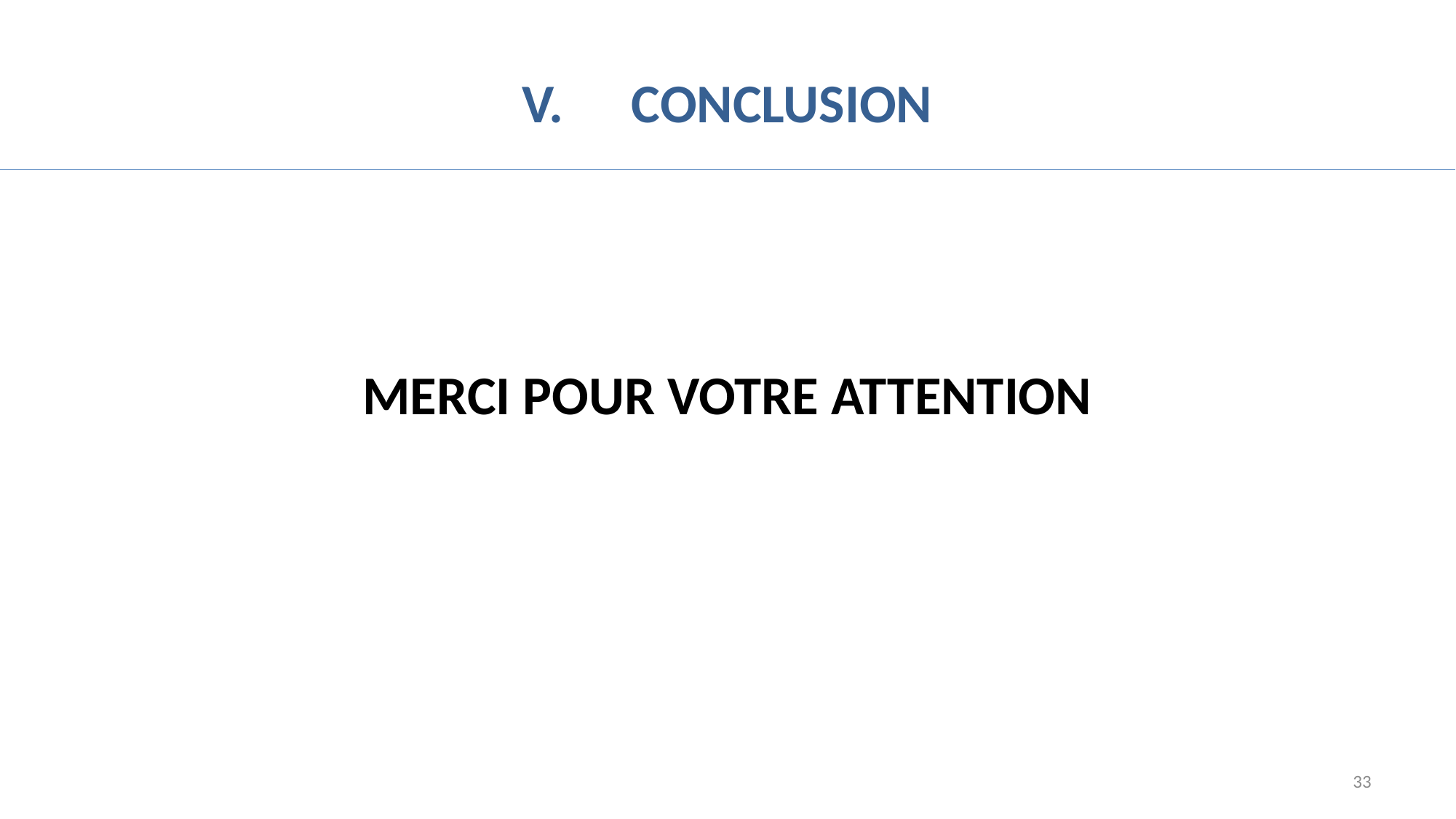

# V.	Conclusion
MERCI POUR VOTRE ATTENTION
33